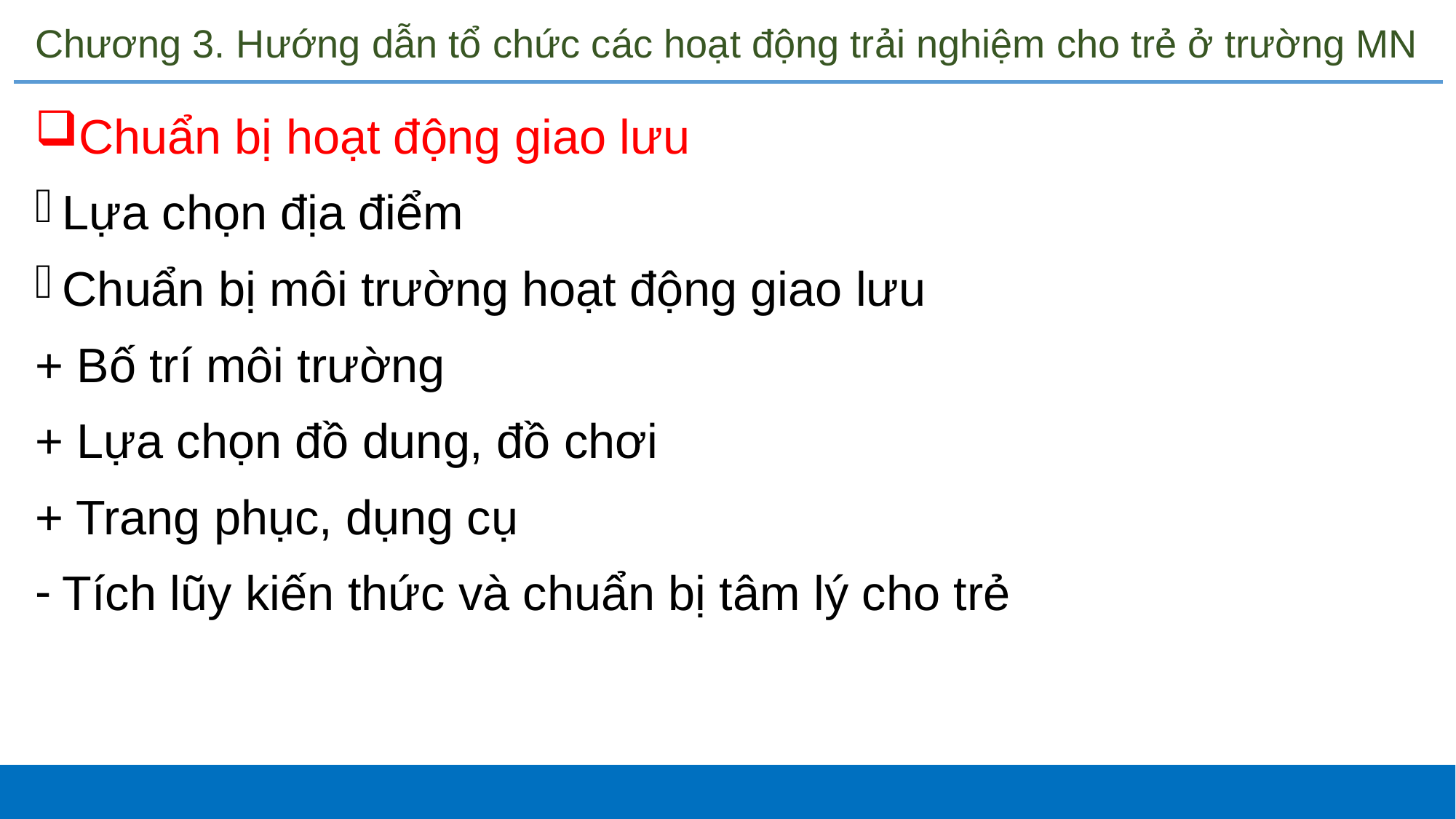

# Chương 3. Hướng dẫn tổ chức các hoạt động trải nghiệm cho trẻ ở trường MN
Chuẩn bị hoạt động giao lưu
Lựa chọn địa điểm
Chuẩn bị môi trường hoạt động giao lưu
+ Bố trí môi trường
+ Lựa chọn đồ dung, đồ chơi
+ Trang phục, dụng cụ
Tích lũy kiến thức và chuẩn bị tâm lý cho trẻ